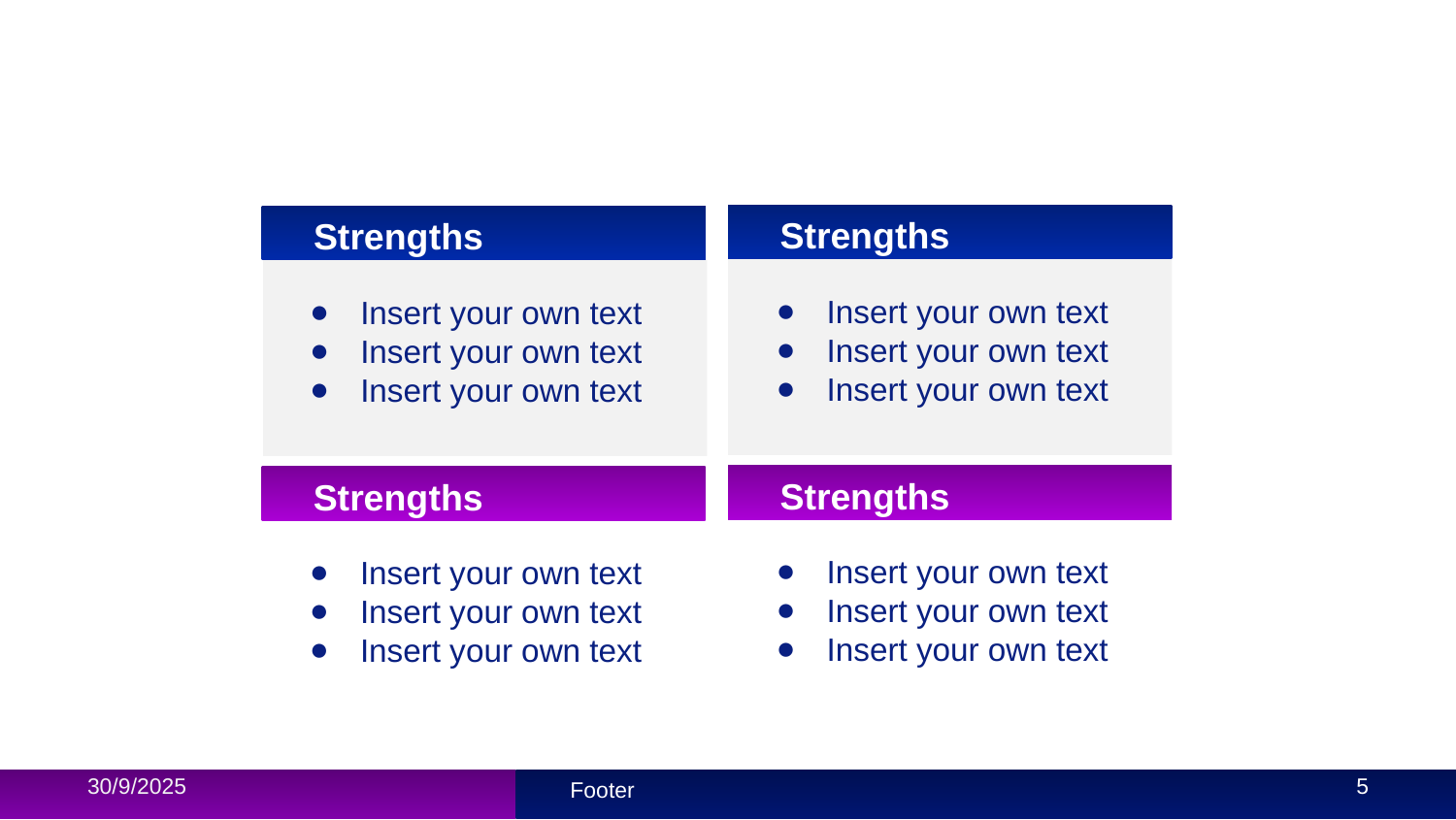

#
Strengths
Strengths

Insert your own text
Insert your own text
Insert your own text
Insert your own text
Insert your own text
Insert your own text
Strengths
Strengths

Insert your own text
Insert your own text
Insert your own text
Insert your own text
Insert your own text
Insert your own text
30/9/2025
5